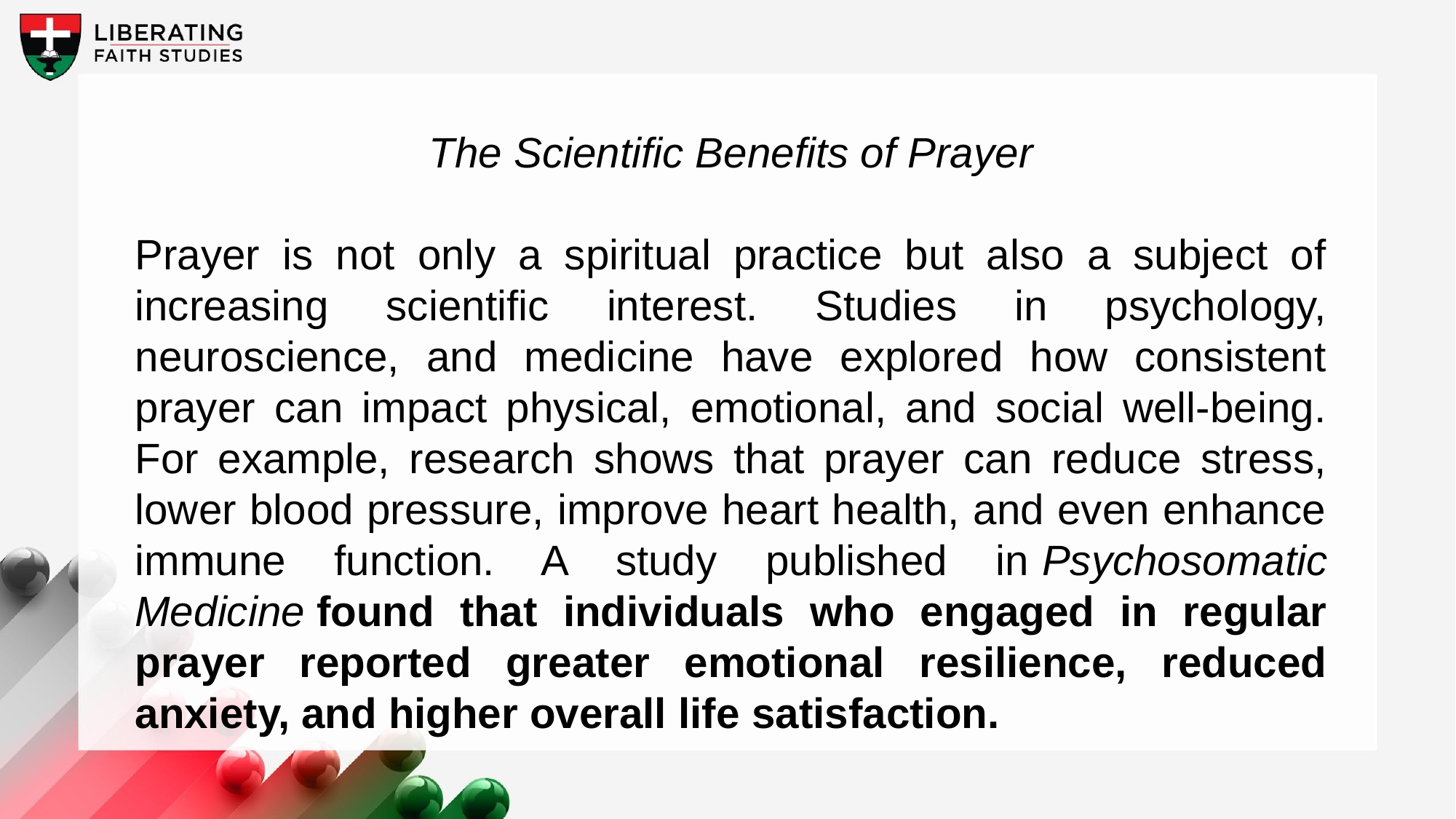

The Scientific Benefits of Prayer

Prayer is not only a spiritual practice but also a subject of increasing scientific interest. Studies in psychology, neuroscience, and medicine have explored how consistent prayer can impact physical, emotional, and social well-being. For example, research shows that prayer can reduce stress, lower blood pressure, improve heart health, and even enhance immune function. A study published in Psychosomatic Medicine found that individuals who engaged in regular prayer reported greater emotional resilience, reduced anxiety, and higher overall life satisfaction.